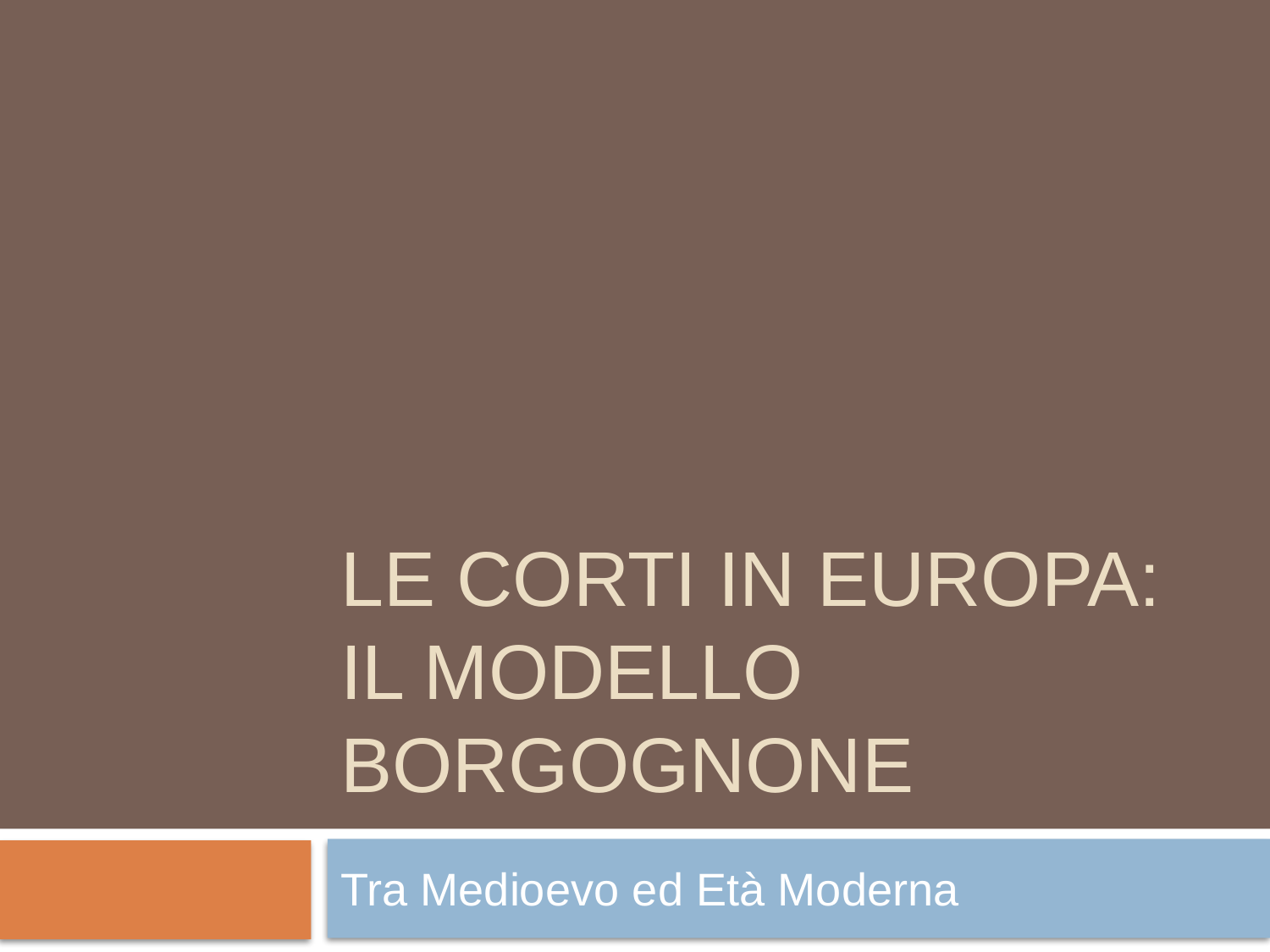

# LE cortI in europa: il modello borgognone
Tra Medioevo ed Età Moderna